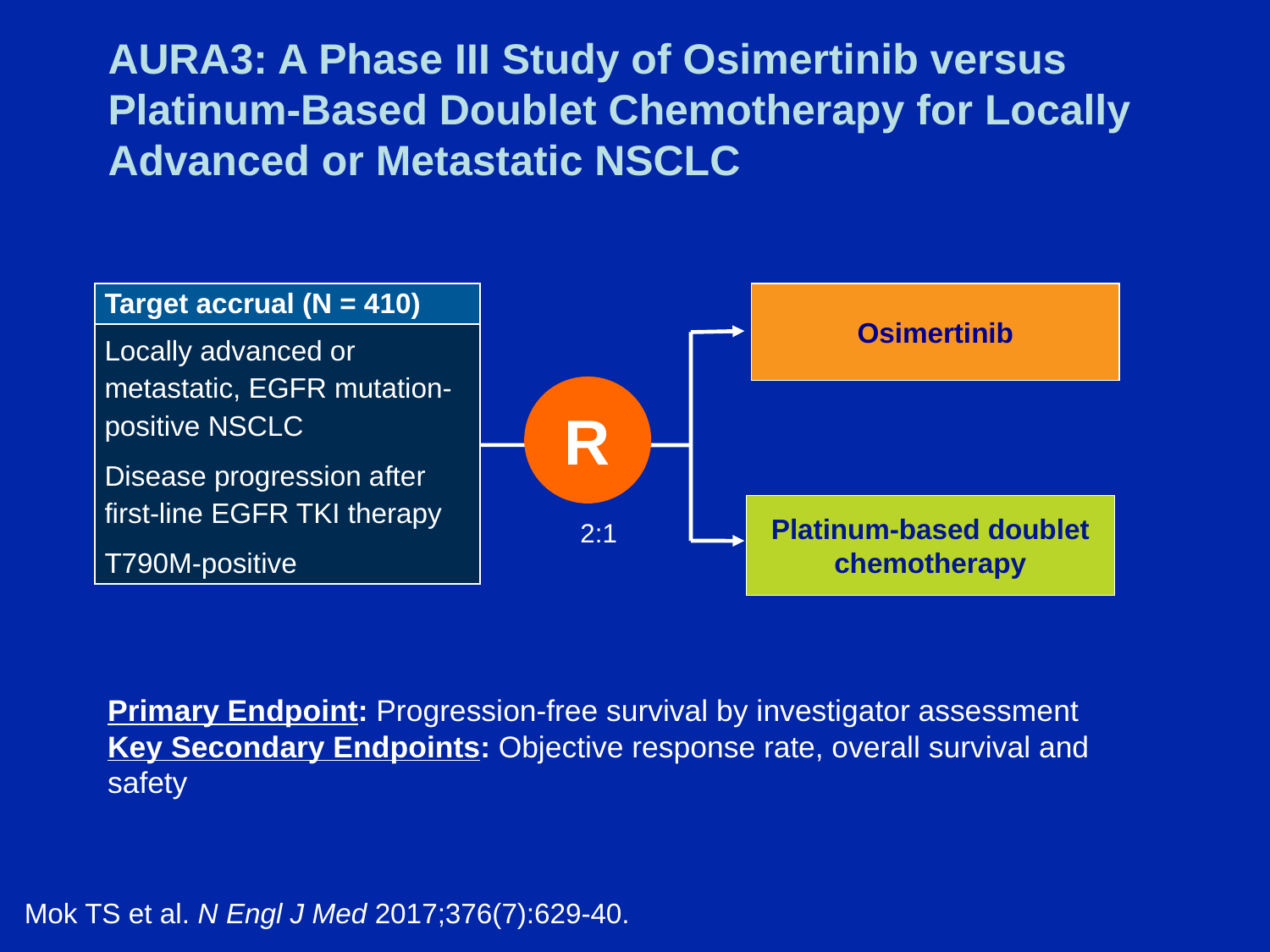

# AURA3: A Phase III Study of Osimertinib versus Platinum-Based Doublet Chemotherapy for Locally Advanced or Metastatic NSCLC
| Target accrual (N = 410) |
| --- |
| Locally advanced or metastatic, EGFR mutation-positive NSCLC Disease progression after first-line EGFR TKI therapy T790M-positive |
Osimertinib

R

Platinum-based doublet chemotherapy
2:1

Primary Endpoint: Progression-free survival by investigator assessment
Key Secondary Endpoints: Objective response rate, overall survival and safety
Mok TS et al. N Engl J Med 2017;376(7):629-40.